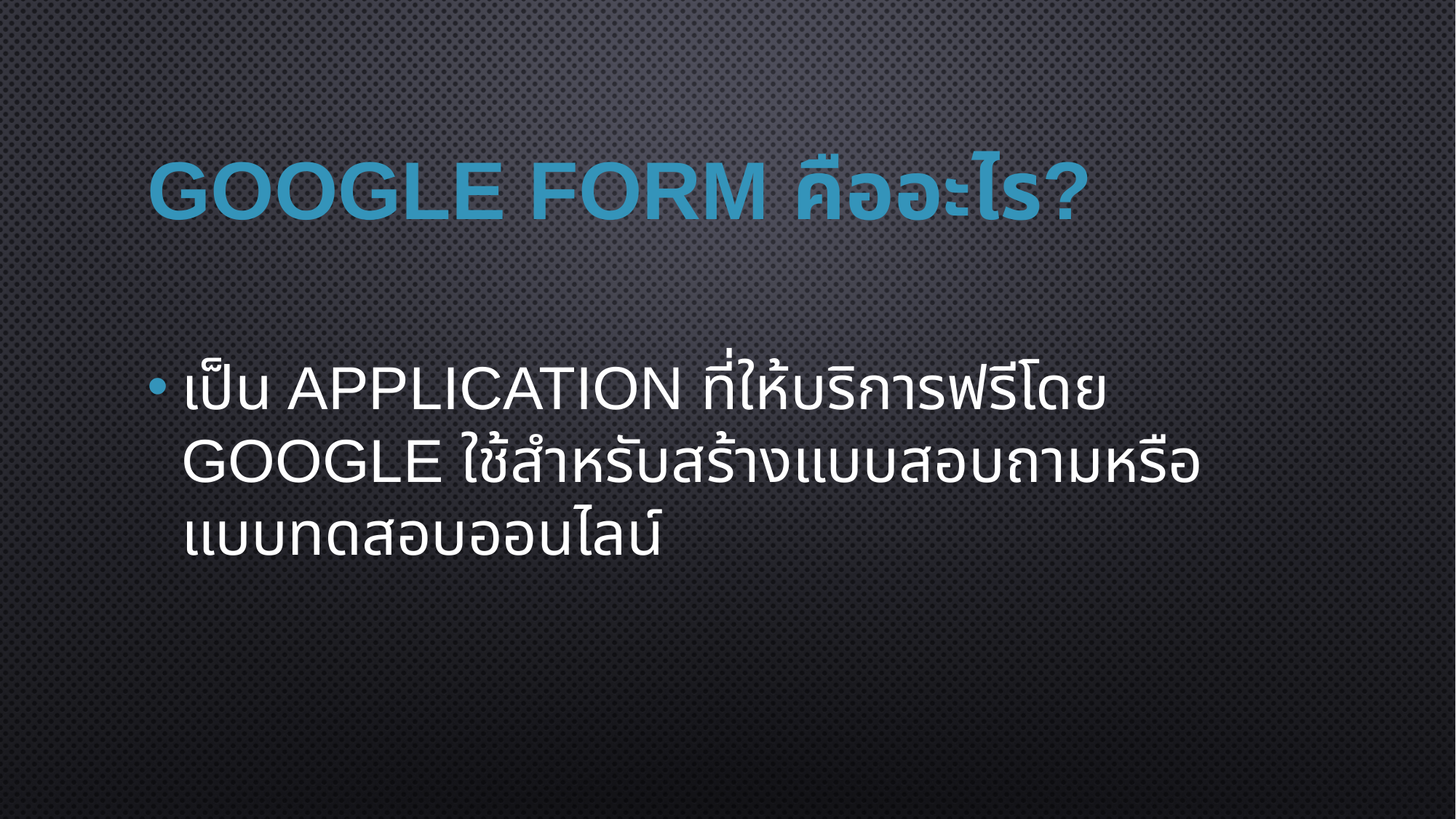

# Google Form คืออะไร?
เป็น Application ที่ให้บริการฟรีโดย Google ใช้สำหรับสร้างแบบสอบถามหรือแบบทดสอบออนไลน์